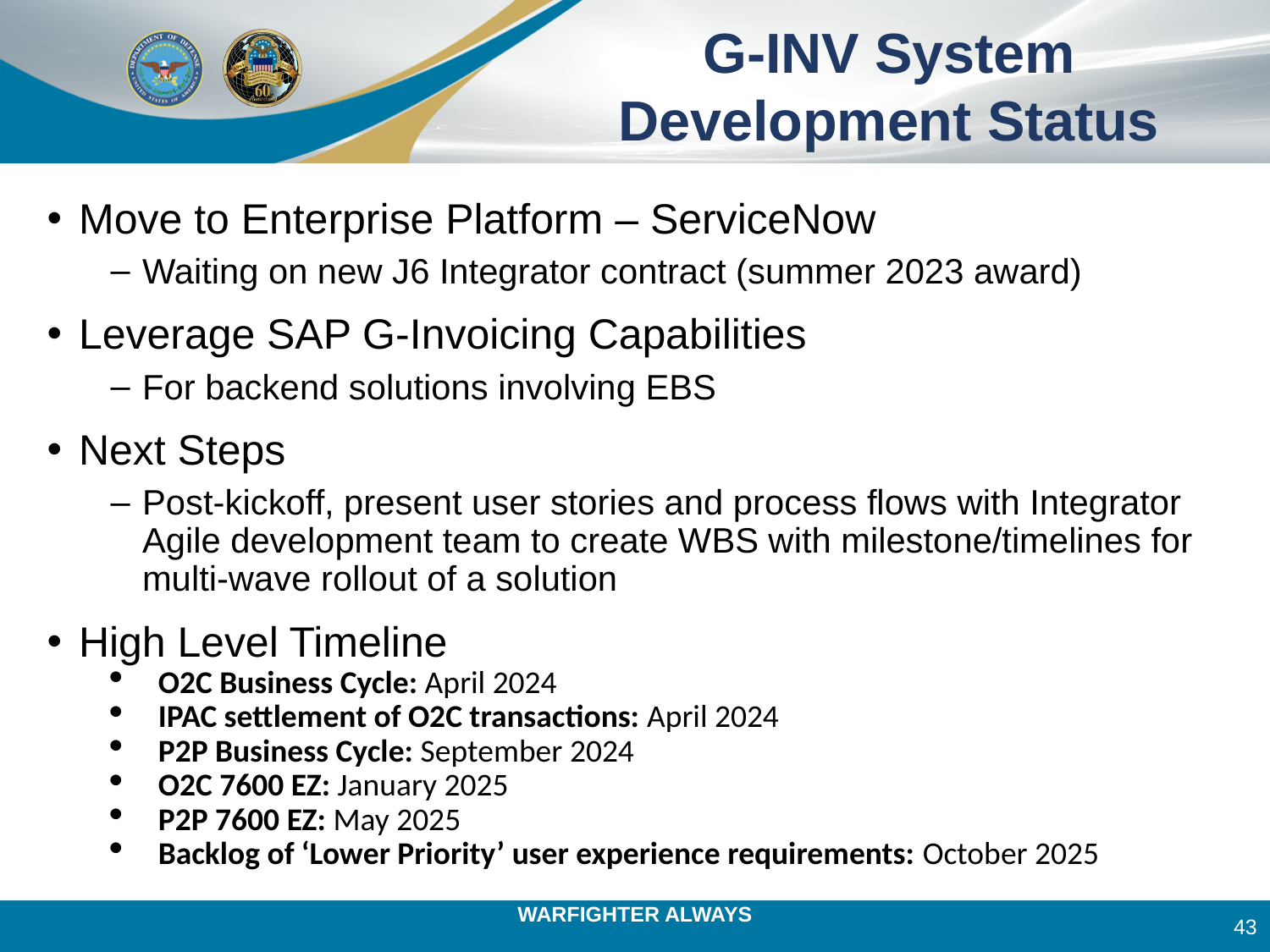

# G-INV System Development Status
Move to Enterprise Platform – ServiceNow
Waiting on new J6 Integrator contract (summer 2023 award)
Leverage SAP G-Invoicing Capabilities
For backend solutions involving EBS
Next Steps
Post-kickoff, present user stories and process flows with Integrator Agile development team to create WBS with milestone/timelines for multi-wave rollout of a solution
High Level Timeline
O2C Business Cycle: April 2024
IPAC settlement of O2C transactions: April 2024
P2P Business Cycle: September 2024
O2C 7600 EZ: January 2025
P2P 7600 EZ: May 2025
Backlog of ‘Lower Priority’ user experience requirements: October 2025
43